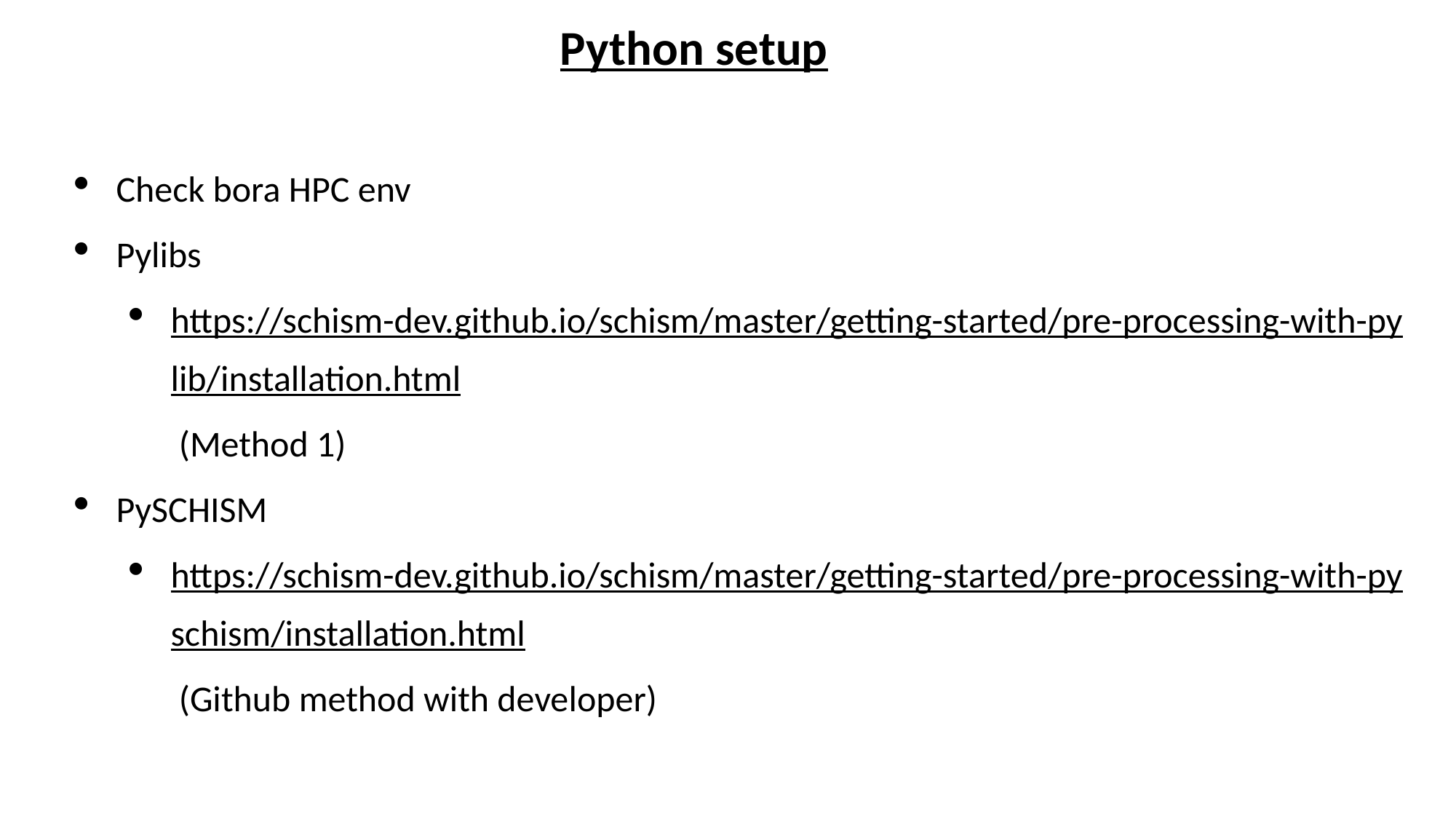

Python setup
Check bora HPC env
Pylibs
https://schism-dev.github.io/schism/master/getting-started/pre-processing-with-pylib/installation.html (Method 1)
PySCHISM
https://schism-dev.github.io/schism/master/getting-started/pre-processing-with-pyschism/installation.html (Github method with developer)